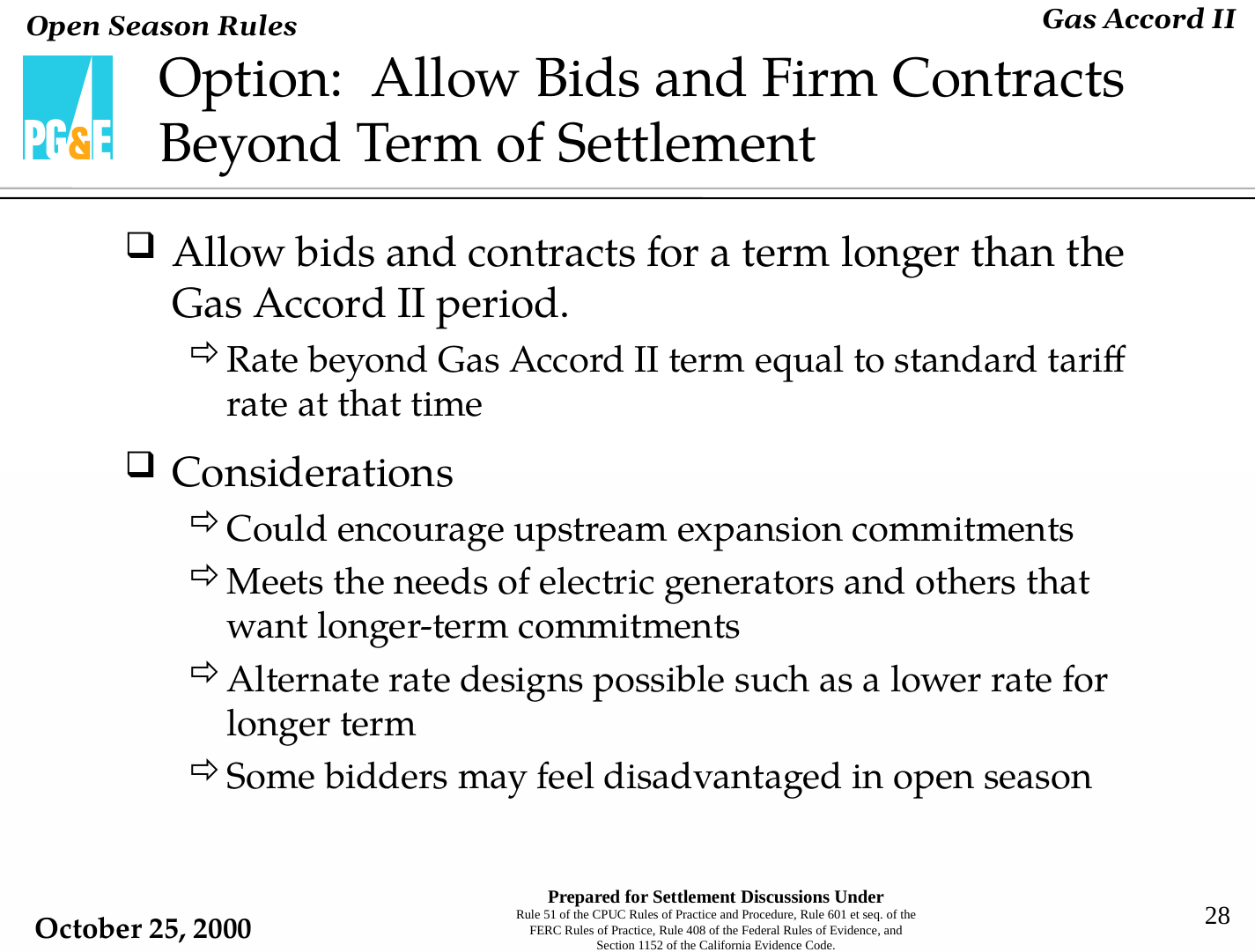

# Option:  Allow Bids and Firm Contracts Beyond Term of Settlement
Allow bids and contracts for a term longer than the Gas Accord II period.
Rate beyond Gas Accord II term equal to standard tariff rate at that time
Considerations
Could encourage upstream expansion commitments
Meets the needs of electric generators and others that want longer-term commitments
Alternate rate designs possible such as a lower rate for longer term
Some bidders may feel disadvantaged in open season
28